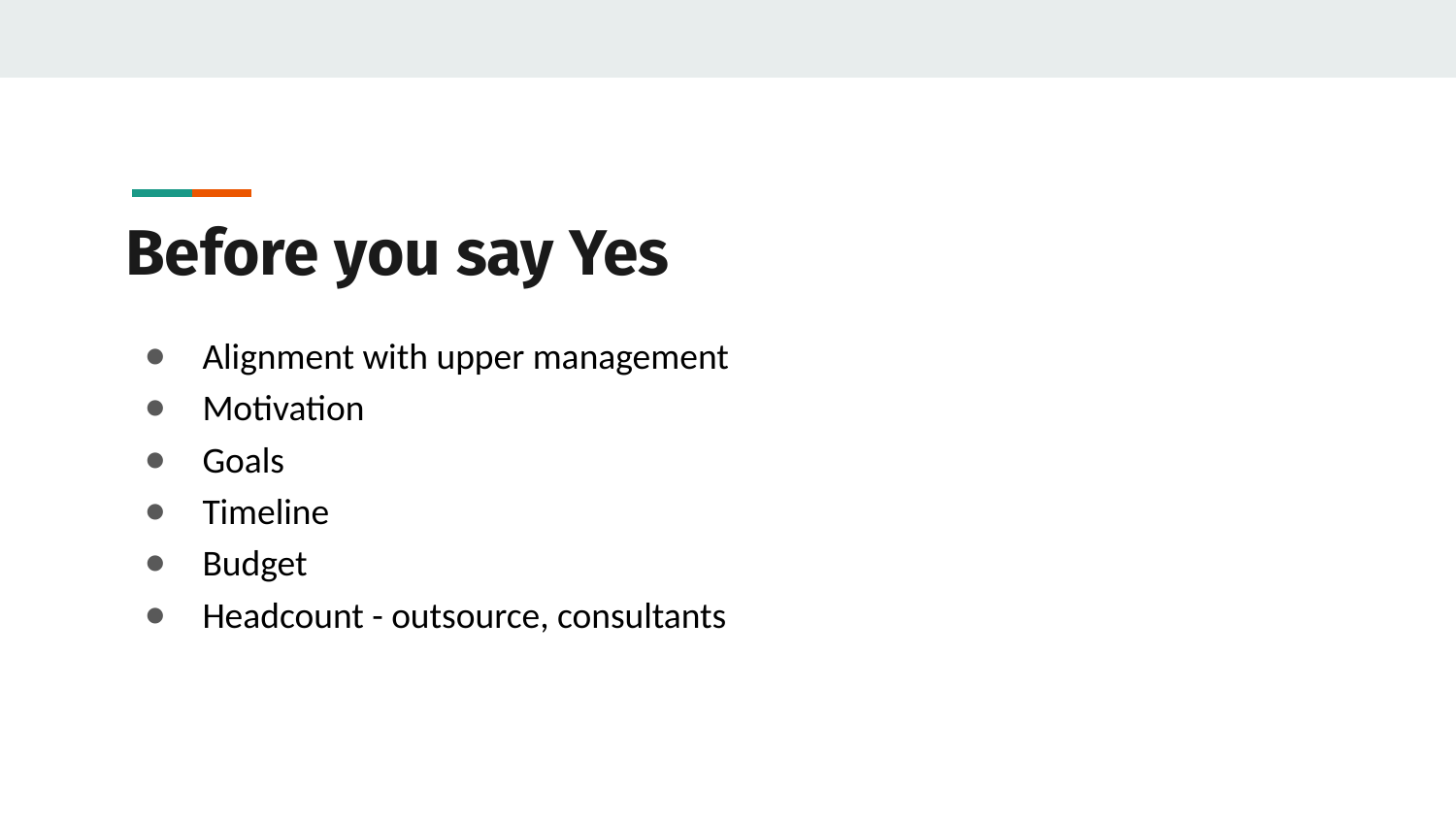

# Before you say Yes
Alignment with upper management
Motivation
Goals
Timeline
Budget
Headcount - outsource, consultants